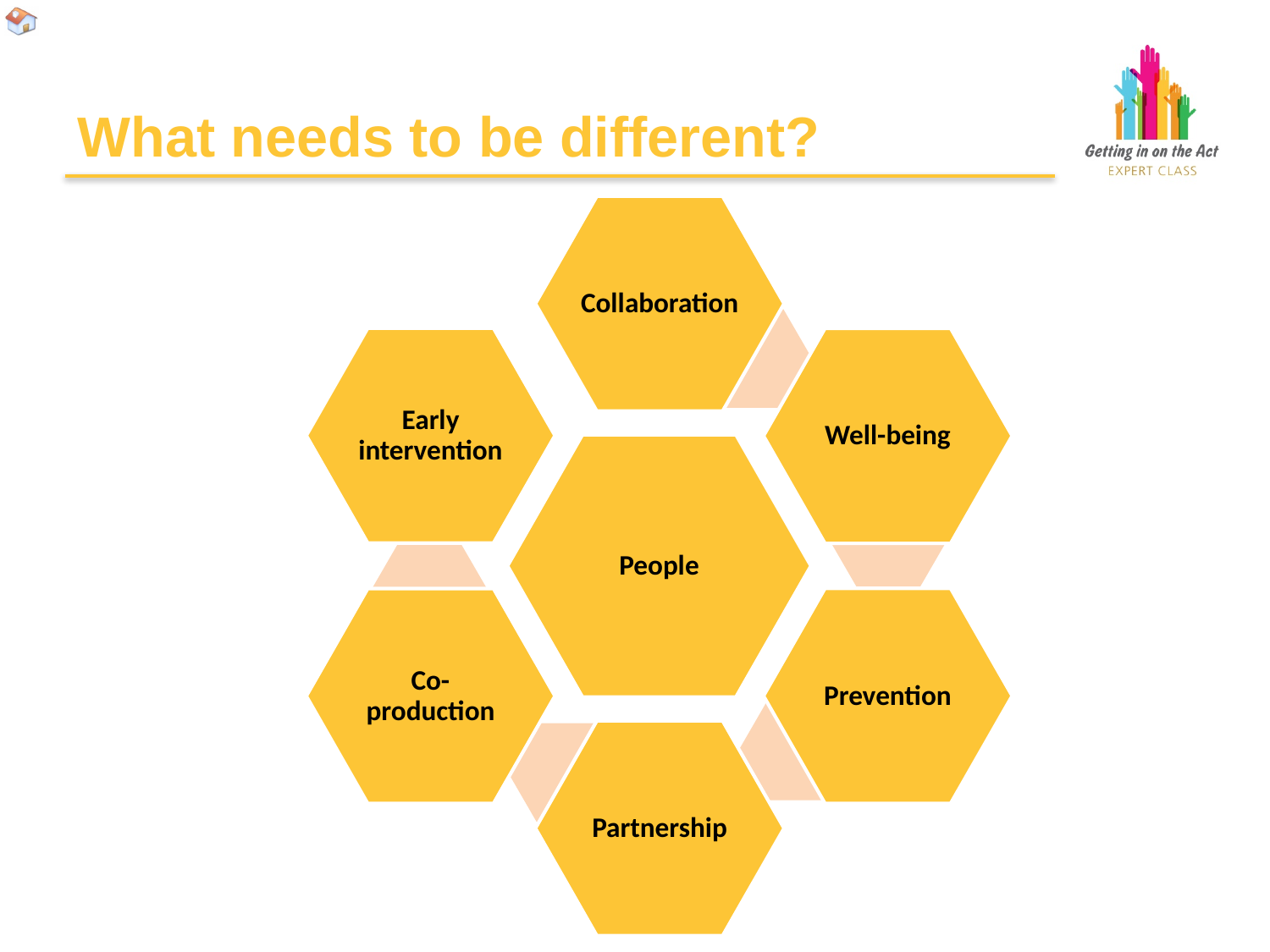

# What needs to be different?
People
Collaboration
Well-being
Prevention
Partnership
Co-production
Early intervention
7